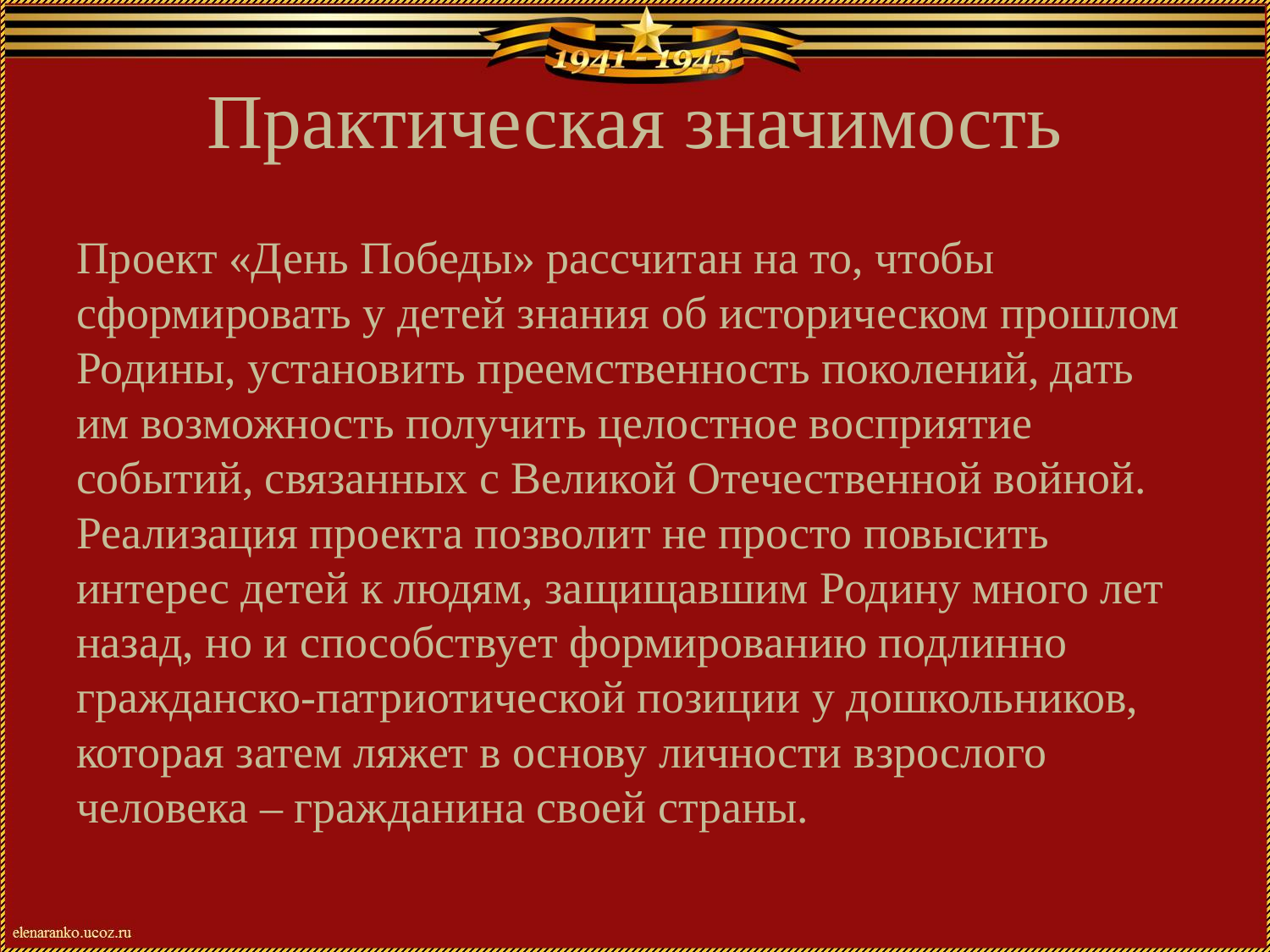

# Практическая значимость
Проект «День Победы» рассчитан на то, чтобы сформировать у детей знания об историческом прошлом Родины, установить преемственность поколений, дать им возможность получить целостное восприятие событий, связанных с Великой Отечественной войной. Реализация проекта позволит не просто повысить интерес детей к людям, защищавшим Родину много лет назад, но и способствует формированию подлинно гражданско-патриотической позиции у дошкольников, которая затем ляжет в основу личности взрослого человека – гражданина своей страны.